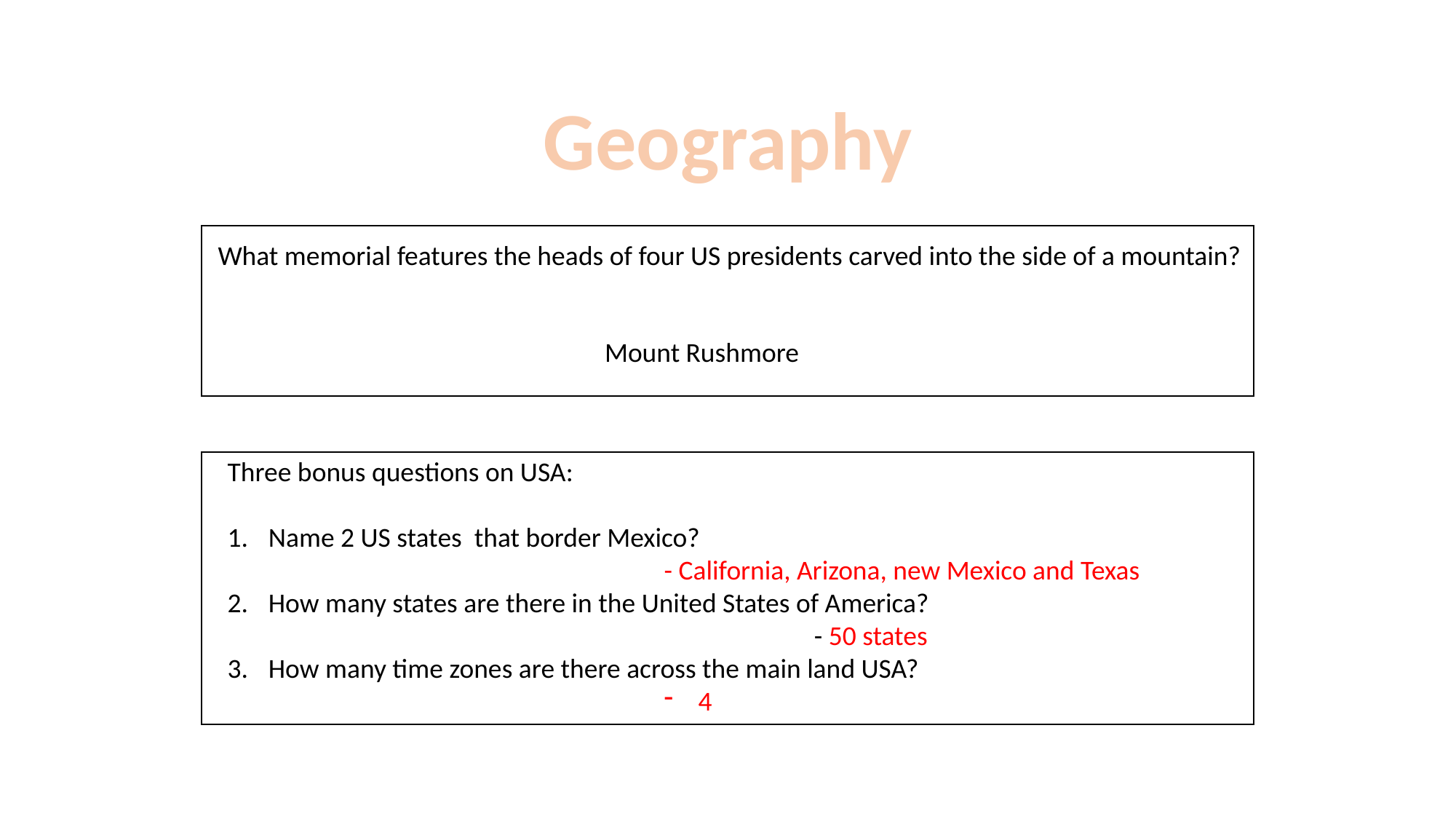

Geography

What memorial features the heads of four US presidents carved into the side of a mountain?
Mount Rushmore
Three bonus questions on USA:

Name 2 US states  that border Mexico?
				- California, Arizona, new Mexico and Texas
How many states are there in the United States of America?							- 50 states
How many time zones are there across the main land USA?
4